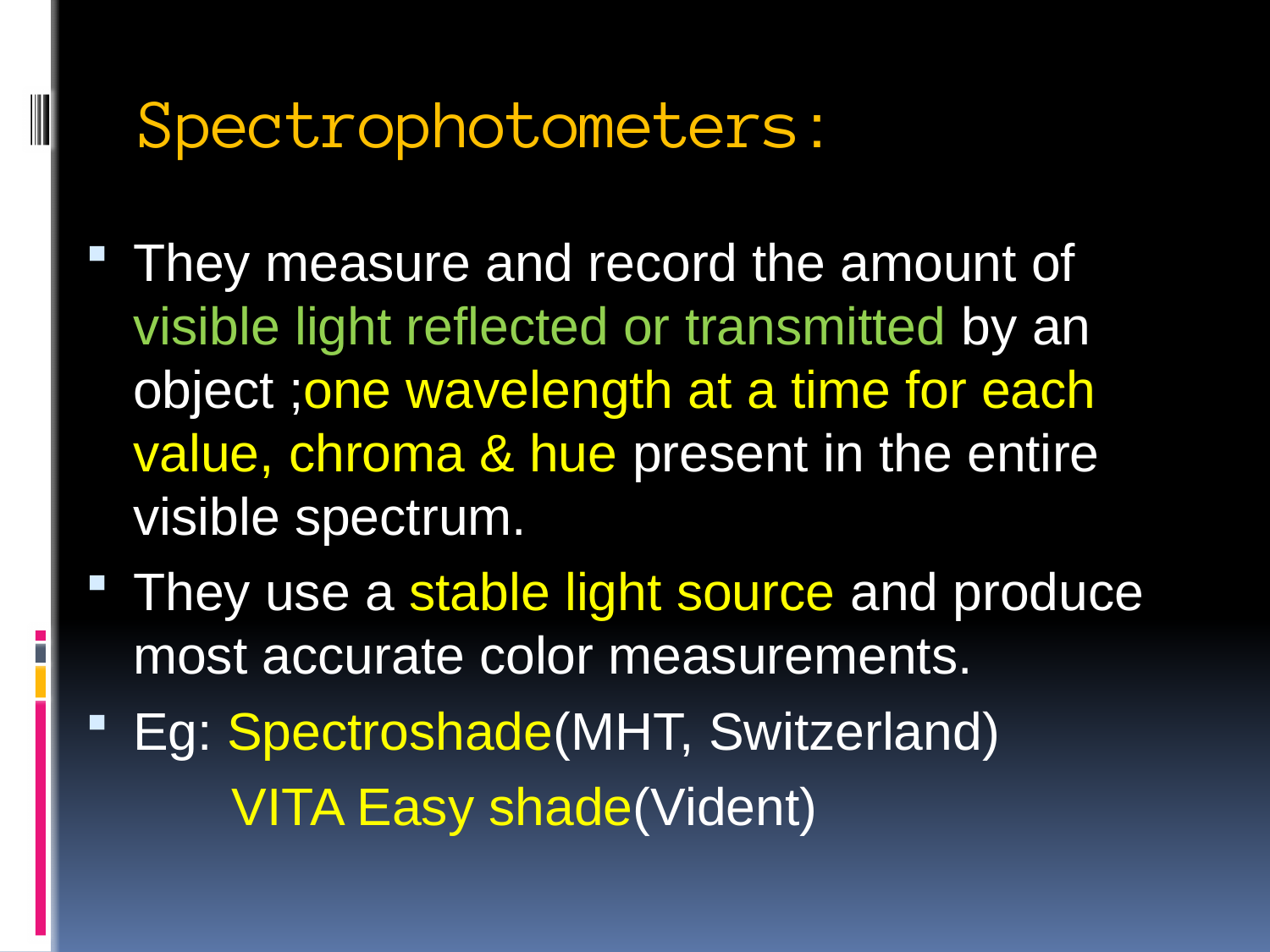

# Spectrophotometers:
They measure and record the amount of visible light reflected or transmitted by an object ;one wavelength at a time for each value, chroma & hue present in the entire visible spectrum.
They use a stable light source and produce most accurate color measurements.
Eg: Spectroshade(MHT, Switzerland)
          VITA Easy shade(Vident)